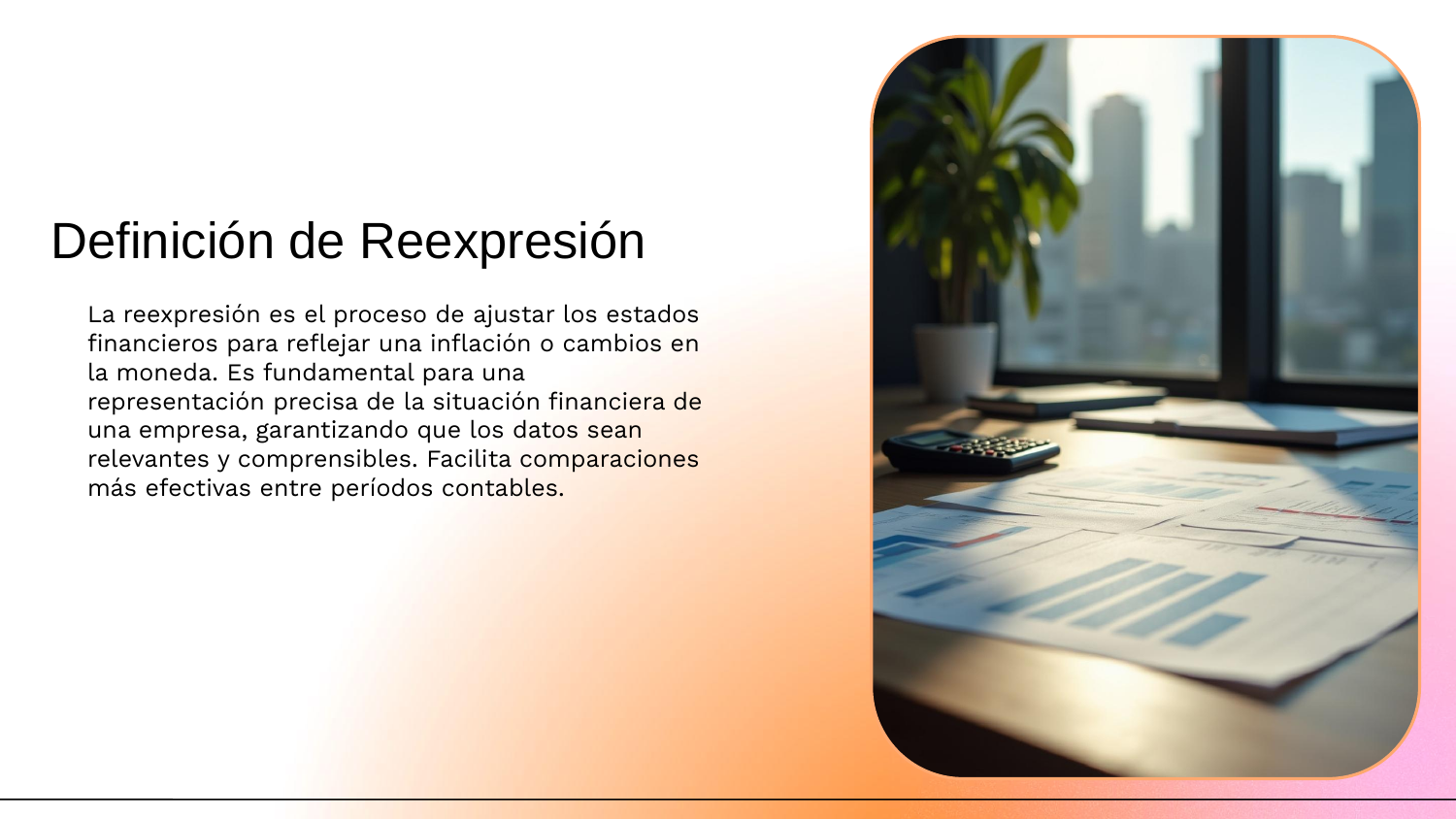

# Definición de Reexpresión
La reexpresión es el proceso de ajustar los estados financieros para reflejar una inflación o cambios en la moneda. Es fundamental para una representación precisa de la situación financiera de una empresa, garantizando que los datos sean relevantes y comprensibles. Facilita comparaciones más efectivas entre períodos contables.